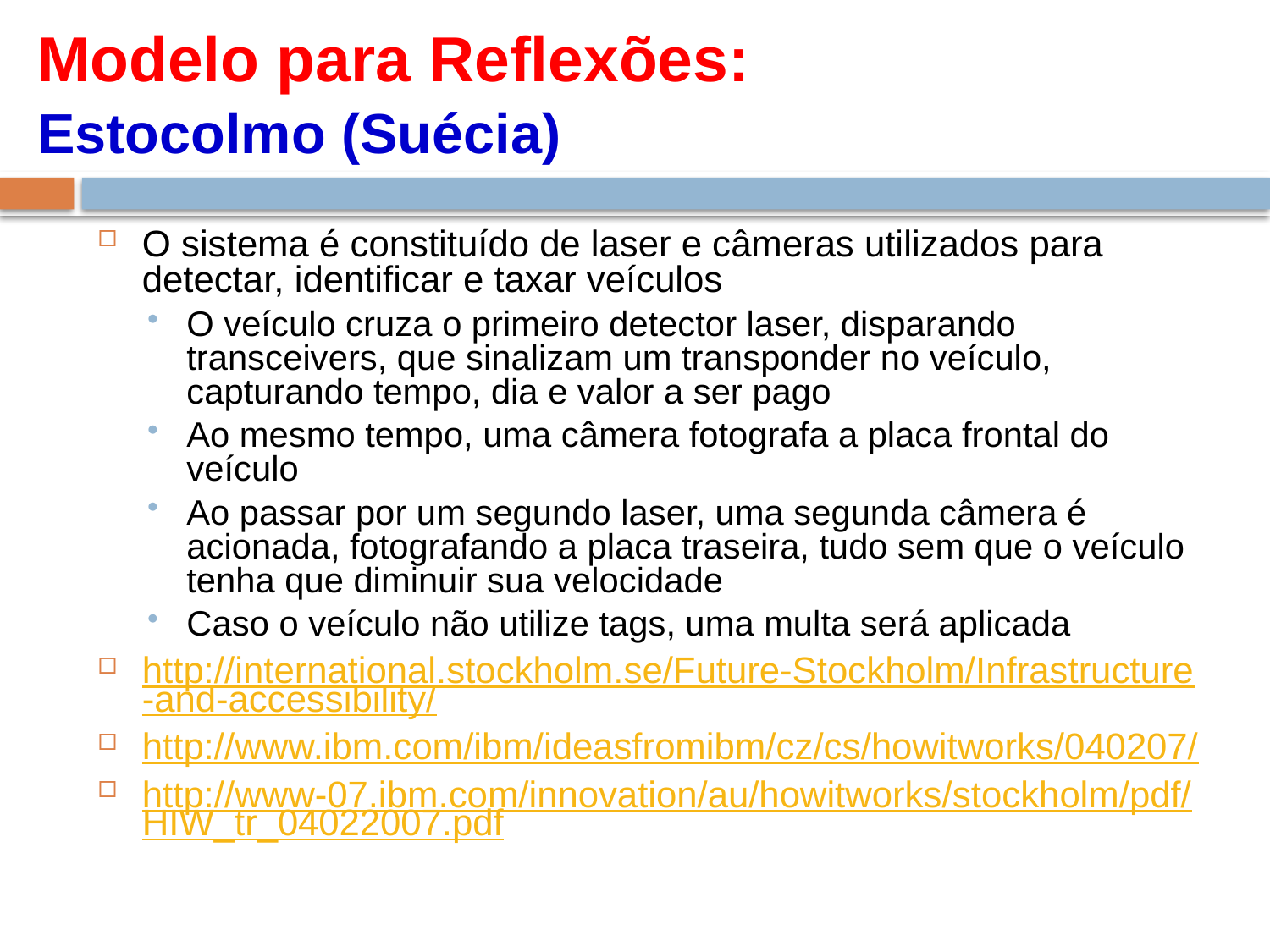

# Modelo para Reflexões: Estocolmo (Suécia)
O sistema é constituído de laser e câmeras utilizados para detectar, identificar e taxar veículos
O veículo cruza o primeiro detector laser, disparando transceivers, que sinalizam um transponder no veículo, capturando tempo, dia e valor a ser pago
Ao mesmo tempo, uma câmera fotografa a placa frontal do veículo
Ao passar por um segundo laser, uma segunda câmera é acionada, fotografando a placa traseira, tudo sem que o veículo tenha que diminuir sua velocidade
Caso o veículo não utilize tags, uma multa será aplicada
http://international.stockholm.se/Future-Stockholm/Infrastructure-and-accessibility/
http://www.ibm.com/ibm/ideasfromibm/cz/cs/howitworks/040207/
http://www-07.ibm.com/innovation/au/howitworks/stockholm/pdf/HIW_tr_04022007.pdf